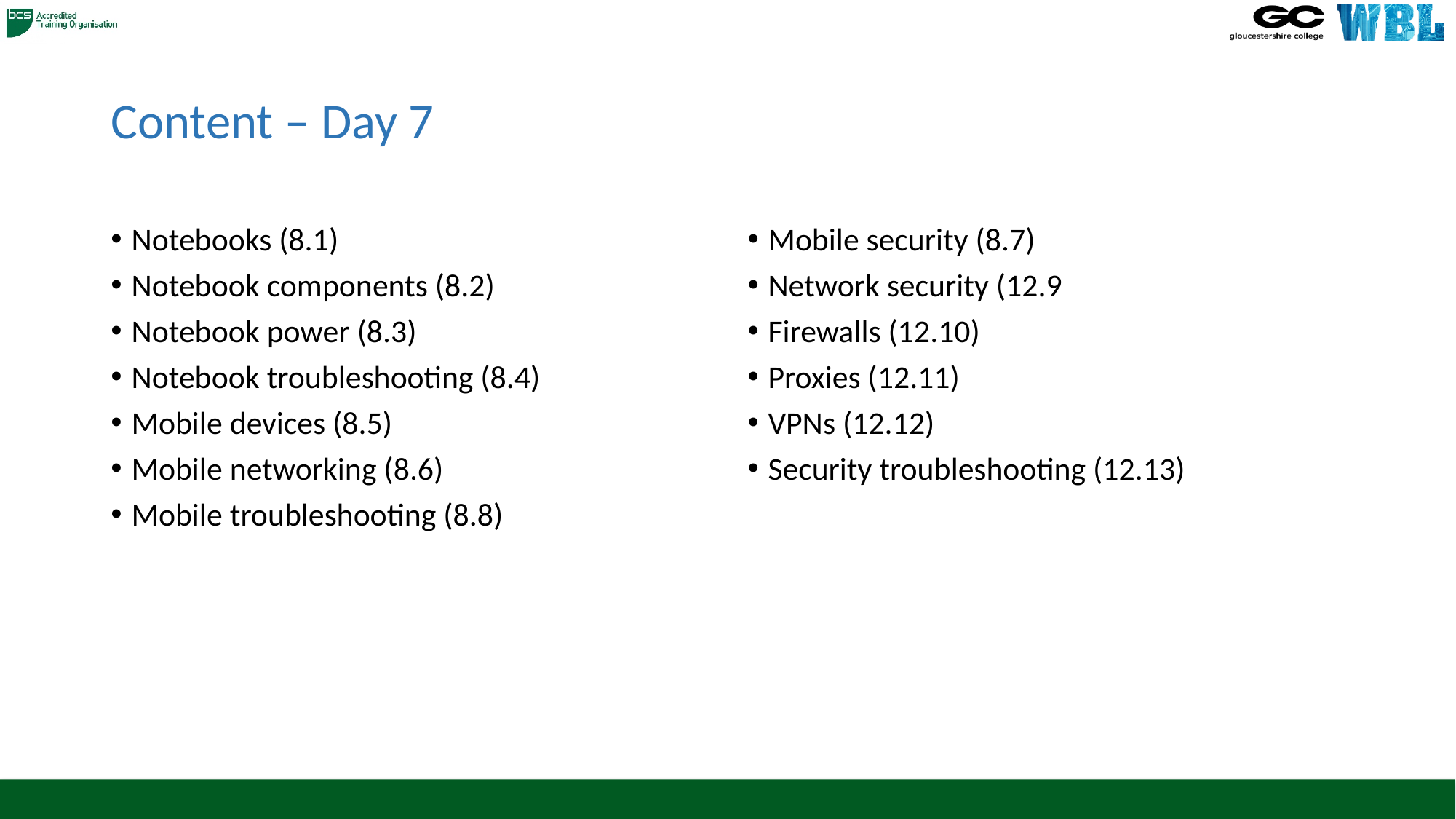

# Content – Day 7
Notebooks (8.1)
Notebook components (8.2)
Notebook power (8.3)
Notebook troubleshooting (8.4)
Mobile devices (8.5)
Mobile networking (8.6)
Mobile troubleshooting (8.8)
Mobile security (8.7)
Network security (12.9
Firewalls (12.10)
Proxies (12.11)
VPNs (12.12)
Security troubleshooting (12.13)